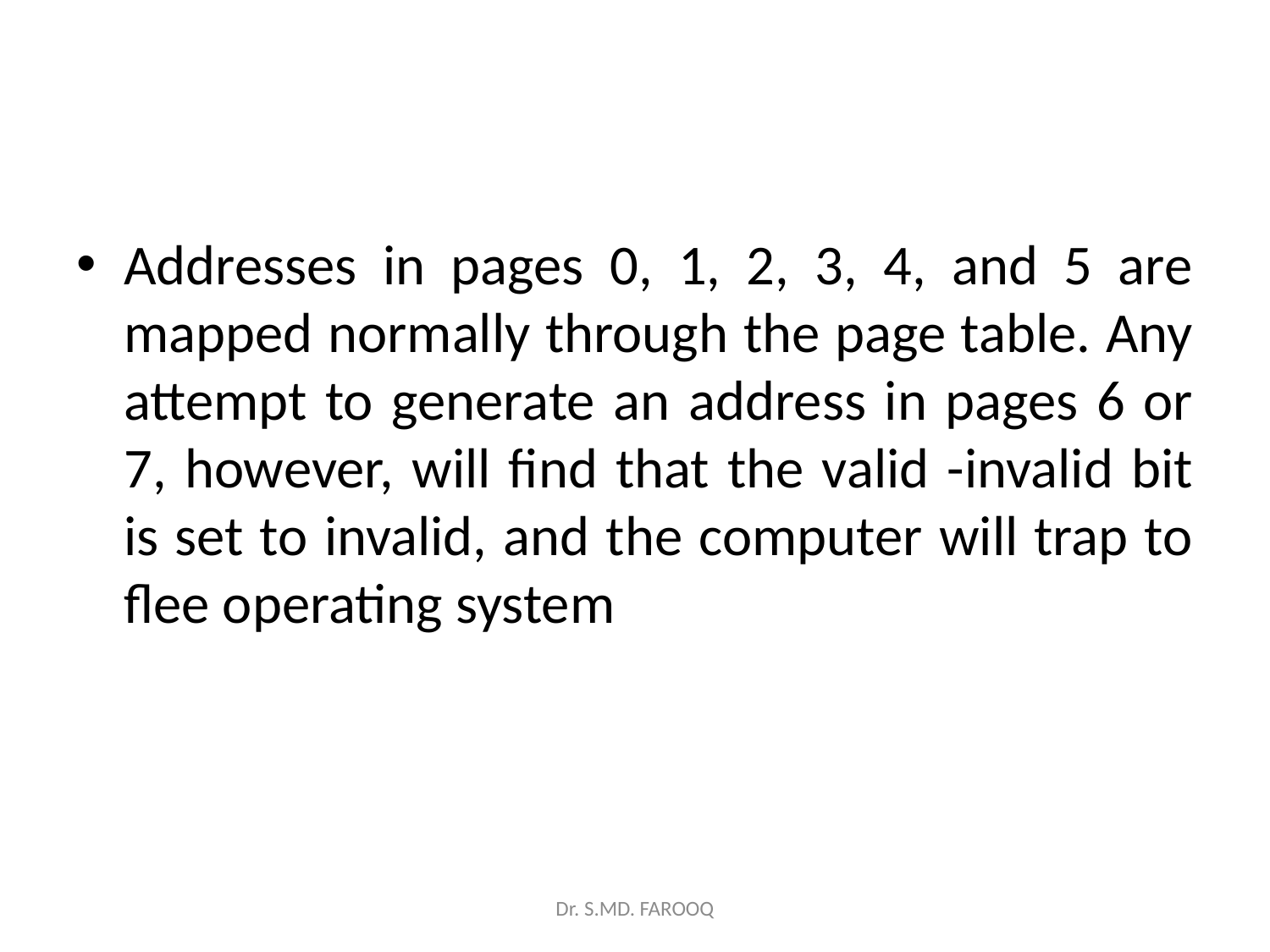

#
Addresses in pages 0, 1, 2, 3, 4, and 5 are mapped normally through the page table. Any attempt to generate an address in pages 6 or 7, however, will find that the valid -invalid bit is set to invalid, and the computer will trap to flee operating system
Dr. S.MD. FAROOQ